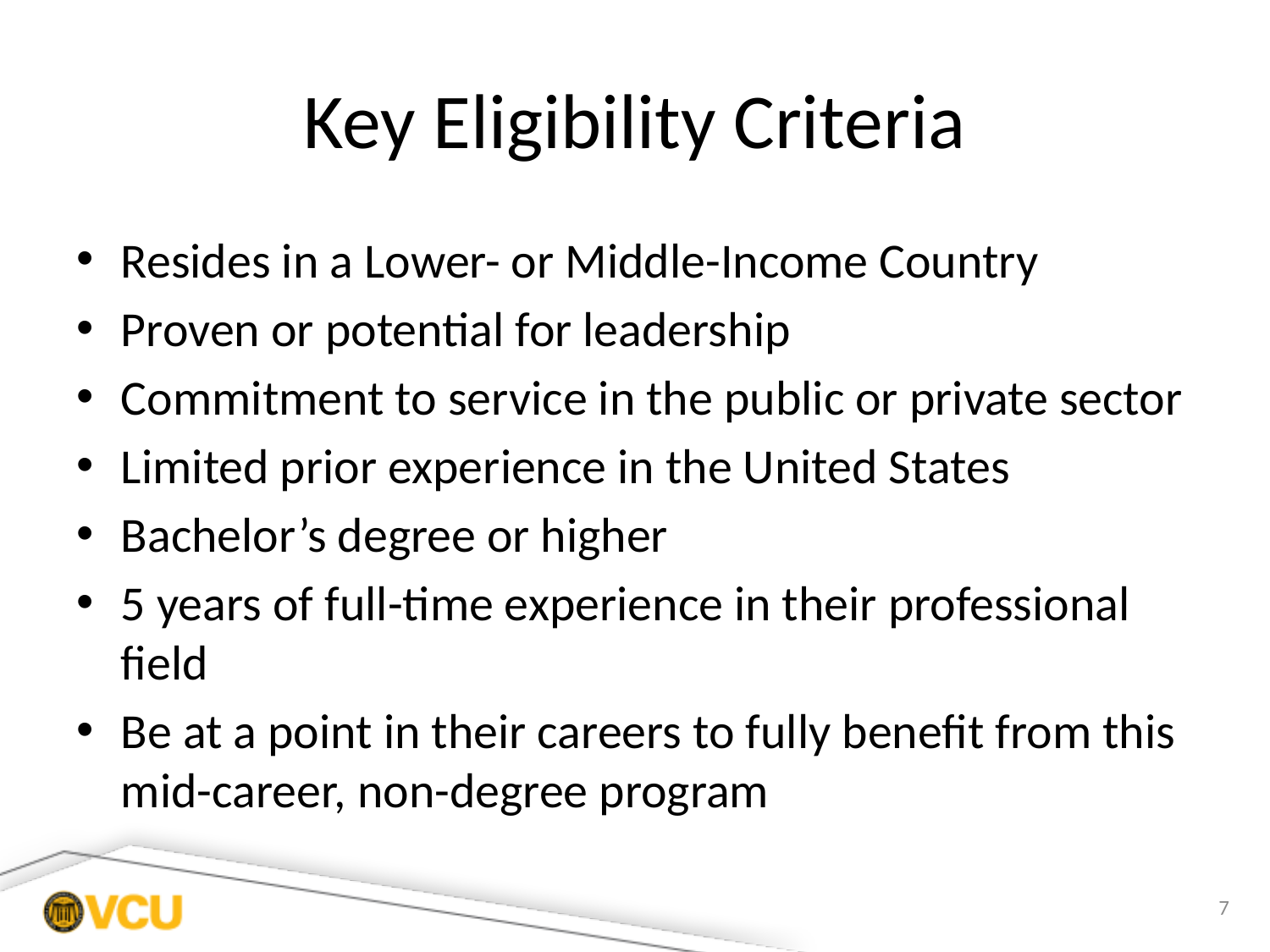

# Key Eligibility Criteria
Resides in a Lower- or Middle-Income Country
Proven or potential for leadership
Commitment to service in the public or private sector
Limited prior experience in the United States
Bachelor’s degree or higher
5 years of full-time experience in their professional field
Be at a point in their careers to fully benefit from this mid-career, non-degree program